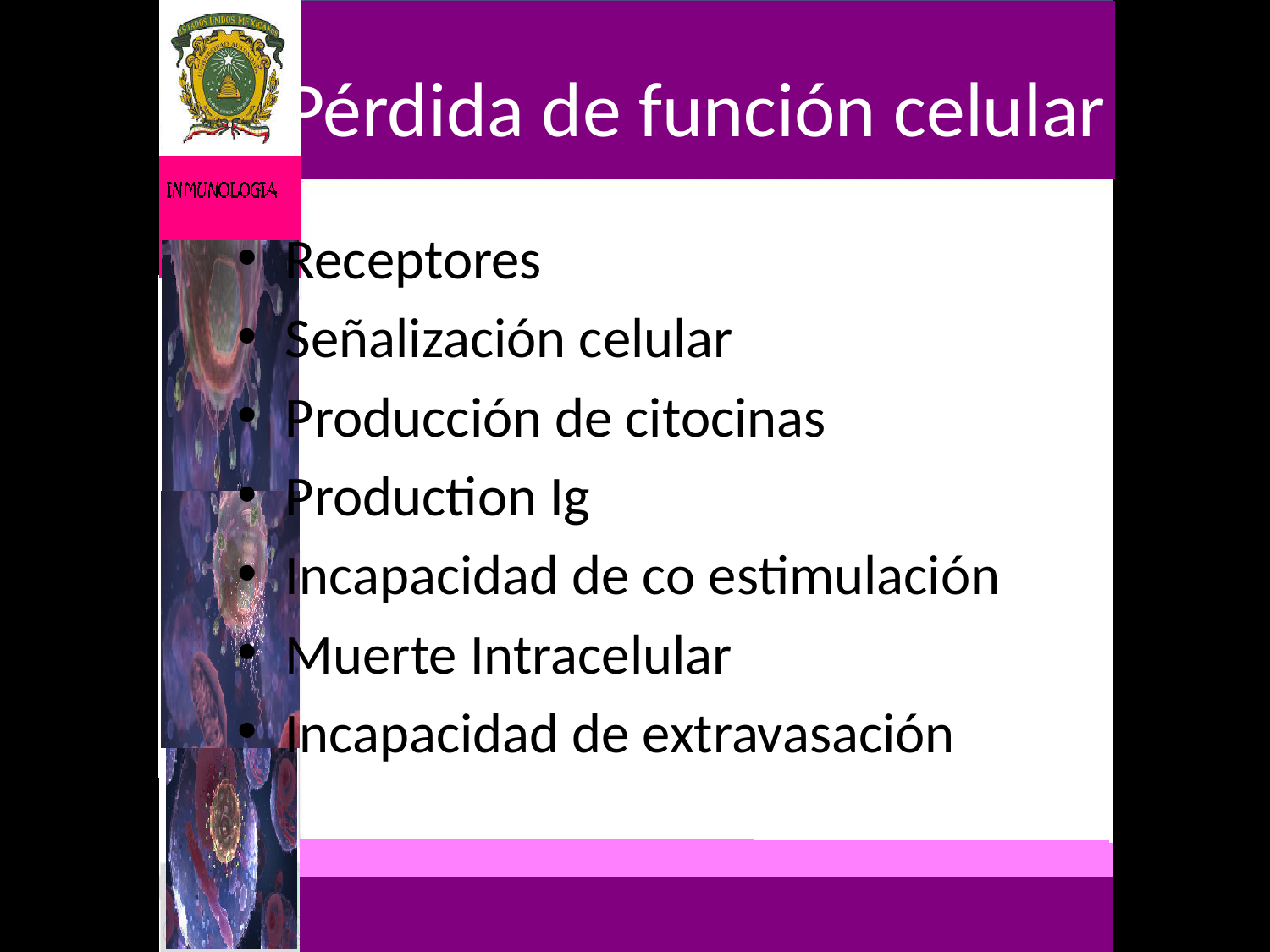

# Pérdida de función celular
Receptores
Señalización celular
Producción de citocinas
Production Ig
Incapacidad de co estimulación
Muerte Intracelular
Incapacidad de extravasación